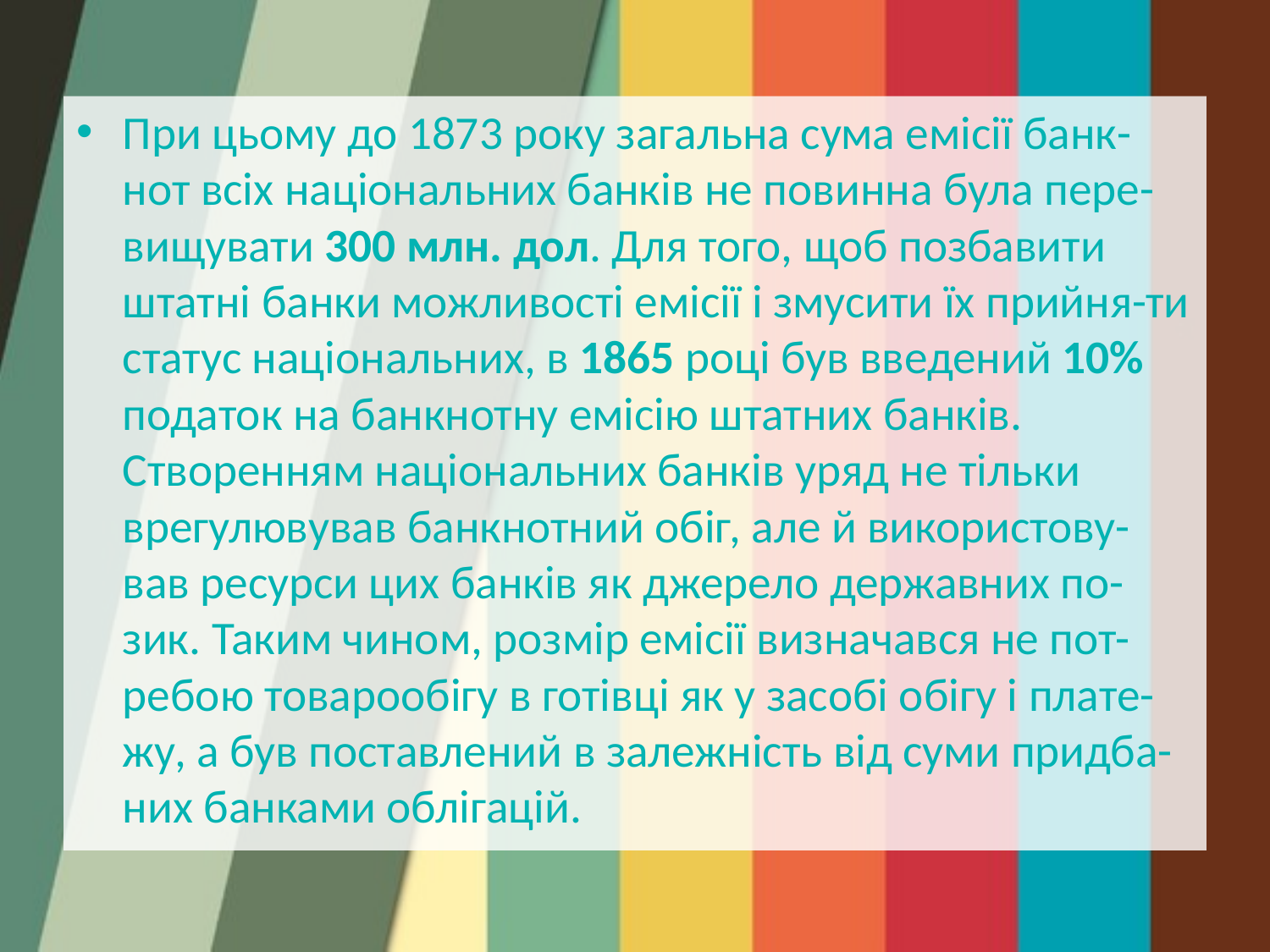

При цьому до 1873 року загальна сума емісії банк-нот всіх національних банків не повинна була пере-вищувати 300 млн. дол. Для того, щоб позбавити штатні банки можливості емісії і змусити їх прийня-ти статус національних, в 1865 році був введений 10% податок на банкнотну емісію штатних банків. Створенням національних банків уряд не тільки врегулювував банкнотний обіг, але й використову-вав ресурси цих банків як джерело державних по-зик. Таким чином, розмір емісії визначався не пот-ребою товарообігу в готівці як у засобі обігу і плате-жу, а був поставлений в залежність від суми придба-них банками облігацій.